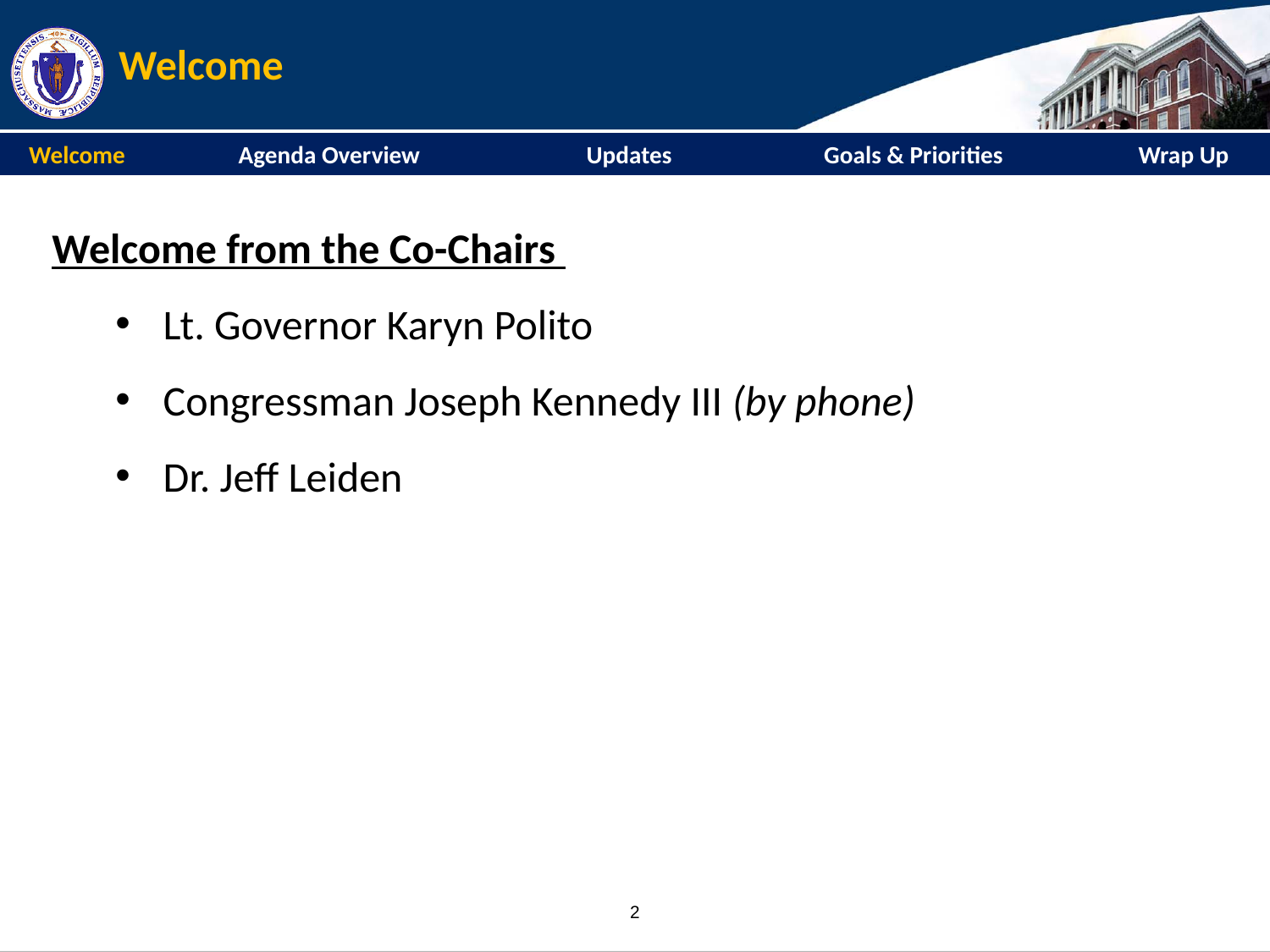

# Welcome
   Welcome	                  Agenda Overview	            Updates   	         Goals & Priorities	                    Wrap Up
Welcome from the Co-Chairs
Lt. Governor Karyn Polito
Congressman Joseph Kennedy III (by phone)
Dr. Jeff Leiden